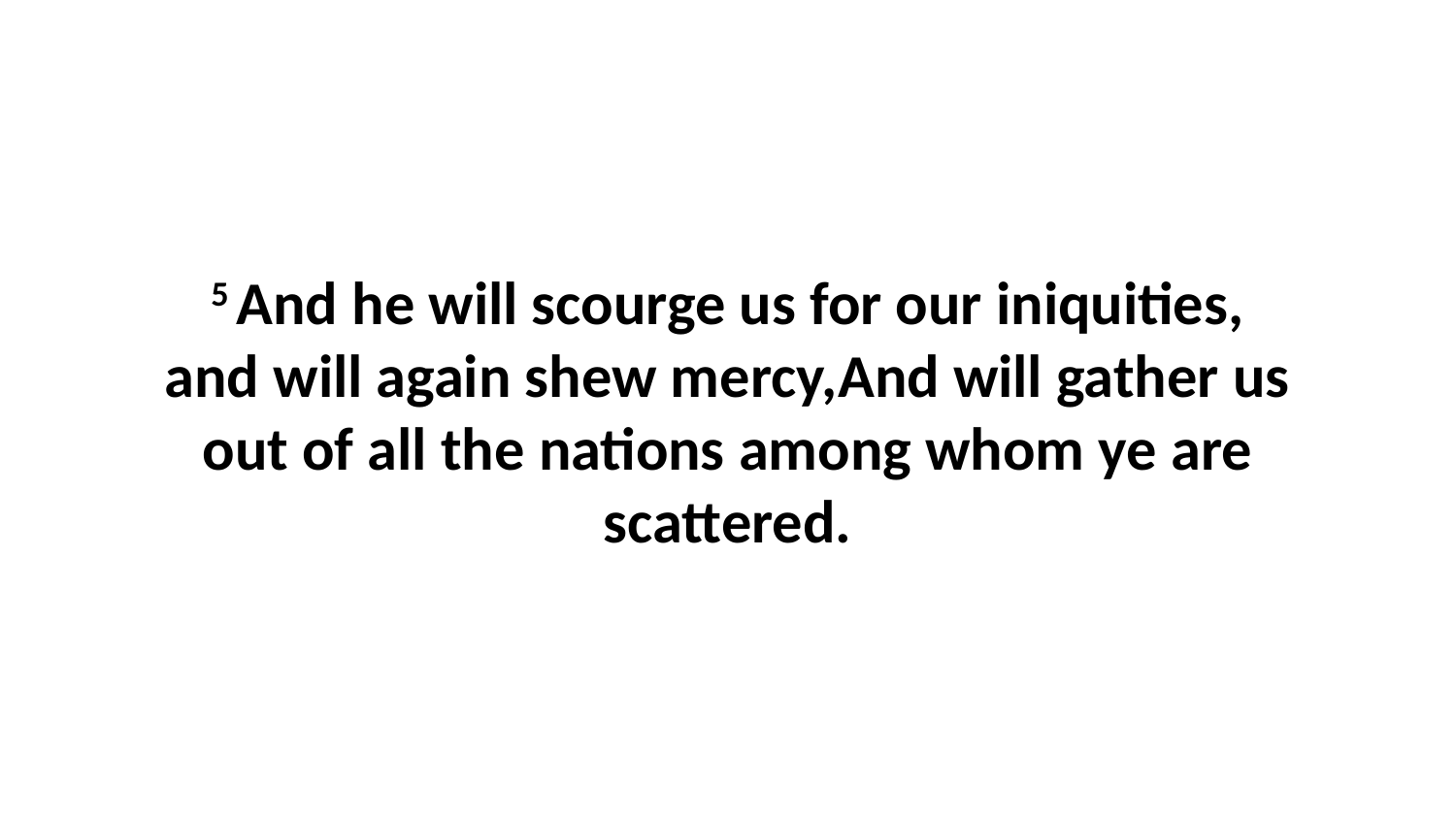

5 And he will scourge us for our iniquities, and will again shew mercy,And will gather us out of all the nations among whom ye are scattered.